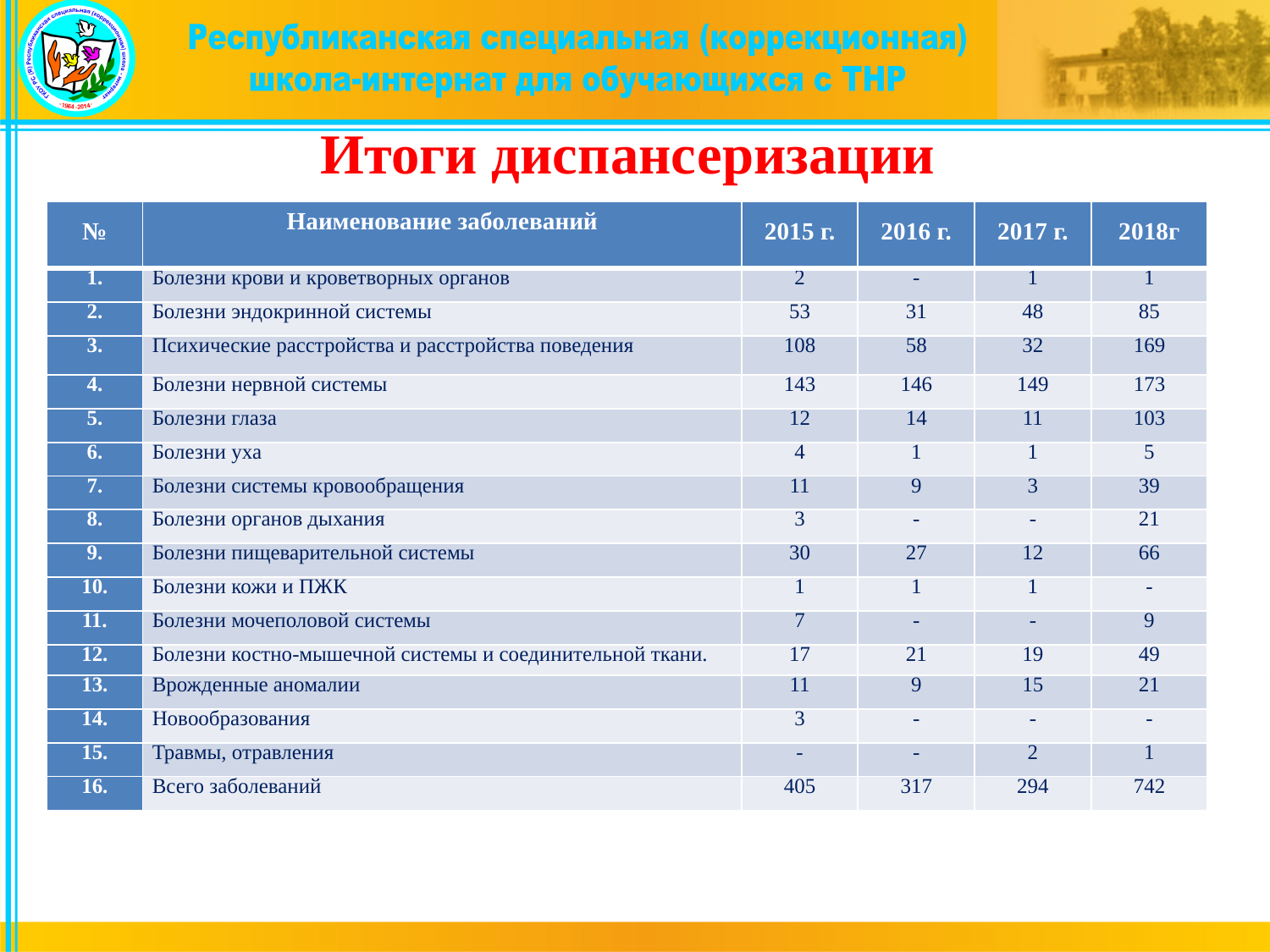

# Итоги диспансеризации
| № | Наименование заболеваний | 2015 г. | 2016 г. | 2017 г. | 2018г |
| --- | --- | --- | --- | --- | --- |
| 1. | Болезни крови и кроветворных органов | 2 | - | 1 | 1 |
| 2. | Болезни эндокринной системы | 53 | 31 | 48 | 85 |
| 3. | Психические расстройства и расстройства поведения | 108 | 58 | 32 | 169 |
| 4. | Болезни нервной системы | 143 | 146 | 149 | 173 |
| 5. | Болезни глаза | 12 | 14 | 11 | 103 |
| 6. | Болезни уха | 4 | 1 | 1 | 5 |
| 7. | Болезни системы кровообращения | 11 | 9 | 3 | 39 |
| 8. | Болезни органов дыхания | 3 | - | - | 21 |
| 9. | Болезни пищеварительной системы | 30 | 27 | 12 | 66 |
| 10. | Болезни кожи и ПЖК | 1 | 1 | 1 | - |
| 11. | Болезни мочеполовой системы | 7 | - | - | 9 |
| 12. | Болезни костно-мышечной системы и соединительной ткани. | 17 | 21 | 19 | 49 |
| 13. | Врожденные аномалии | 11 | 9 | 15 | 21 |
| 14. | Новообразования | 3 | - | - | - |
| 15. | Травмы, отравления | - | - | 2 | 1 |
| 16. | Всего заболеваний | 405 | 317 | 294 | 742 |